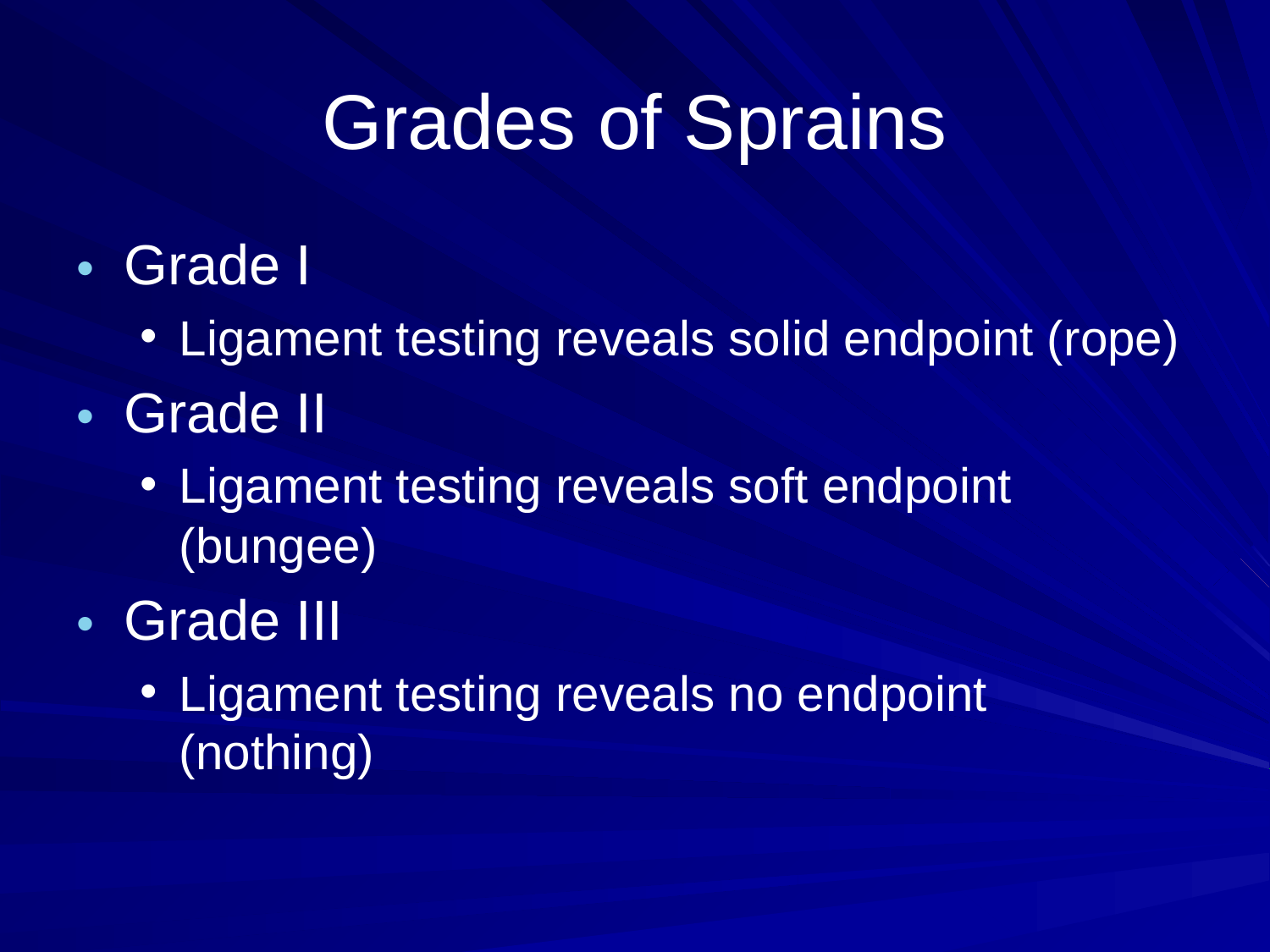

# Grades of Sprains
Grade I
Ligament testing reveals solid endpoint (rope)
Grade II
Ligament testing reveals soft endpoint (bungee)
Grade III
Ligament testing reveals no endpoint (nothing)